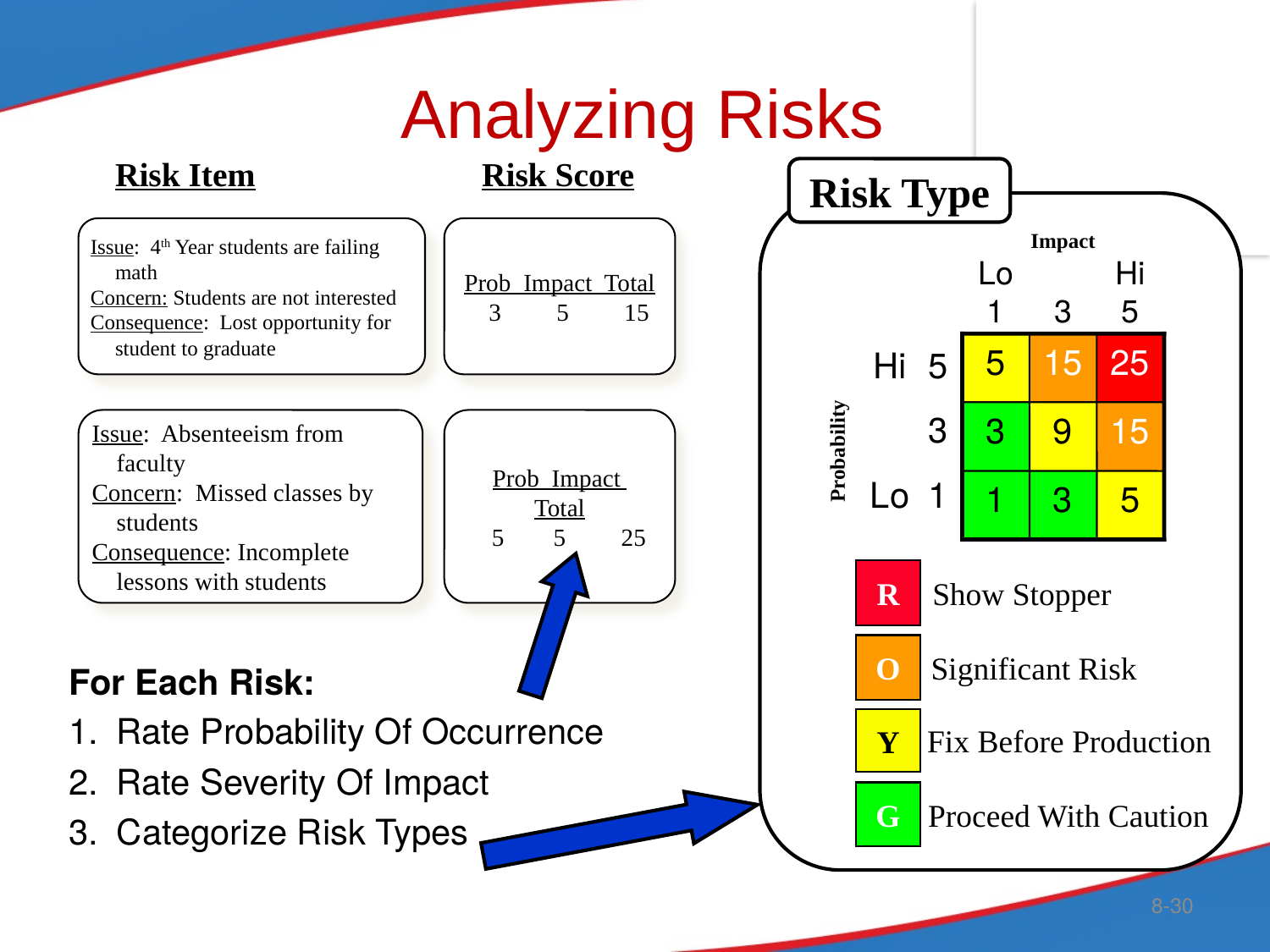

# Analyzing Risks
Risk Item
Risk Score
Issue:  4th Year students are failing math
Concern: Students are not interested
Consequence:  Lost opportunity for student to graduate
Prob  Impact  Total
   3         5         15
Issue:  Absenteeism from faculty
Concern:  Missed classes by students
Consequence: Incomplete lessons with students
Prob  Impact  Total
   5        5         25
Risk Type

Impact
Lo

Hi

1

3
5

5

15

25

3

9
15
1

3
5

Hi

5

3

Lo

1

Probability
R
Show Stopper
O
Significant Risk
Y
Fix Before Production
G
Proceed With Caution

For Each Risk:
Rate Probability Of Occurrence
Rate Severity Of Impact
Categorize Risk Types

8-30